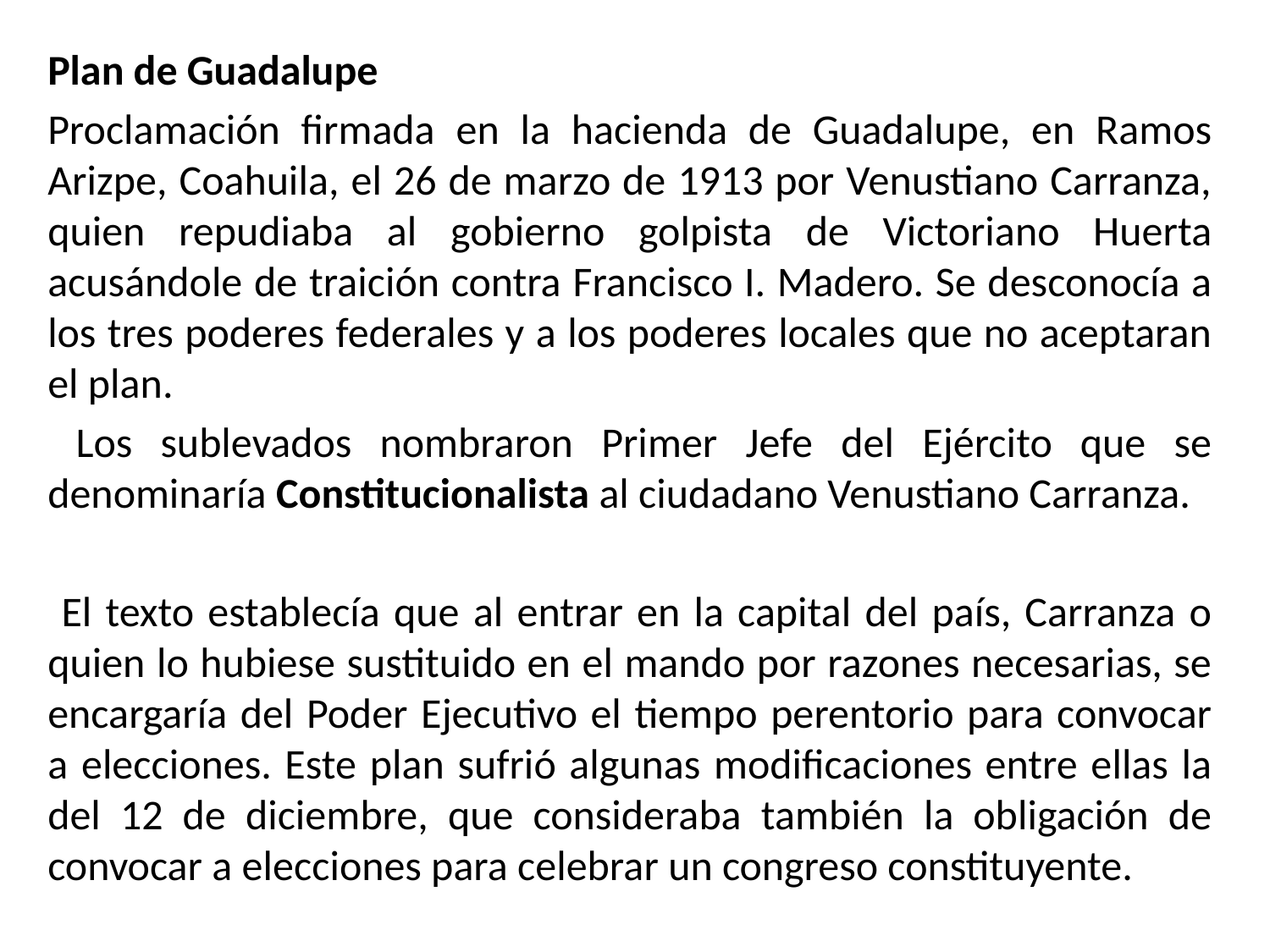

Plan de Guadalupe
Proclamación firmada en la hacienda de Guadalupe, en Ramos Arizpe, Coahuila, el 26 de marzo de 1913 por Venustiano Carranza, quien repudiaba al gobierno golpista de Victoriano Huerta acusándole de traición contra Francisco I. Madero. Se desconocía a los tres poderes federales y a los poderes locales que no aceptaran el plan.
 Los sublevados nombraron Primer Jefe del Ejército que se denominaría Constitucionalista al ciudadano Venustiano Carranza.

 El texto establecía que al entrar en la capital del país, Carranza o quien lo hubiese sustituido en el mando por razones necesarias, se encargaría del Poder Ejecutivo el tiempo perentorio para convocar a elecciones. Este plan sufrió algunas modificaciones entre ellas la del 12 de diciembre, que consideraba también la obligación de convocar a elecciones para celebrar un congreso constituyente.